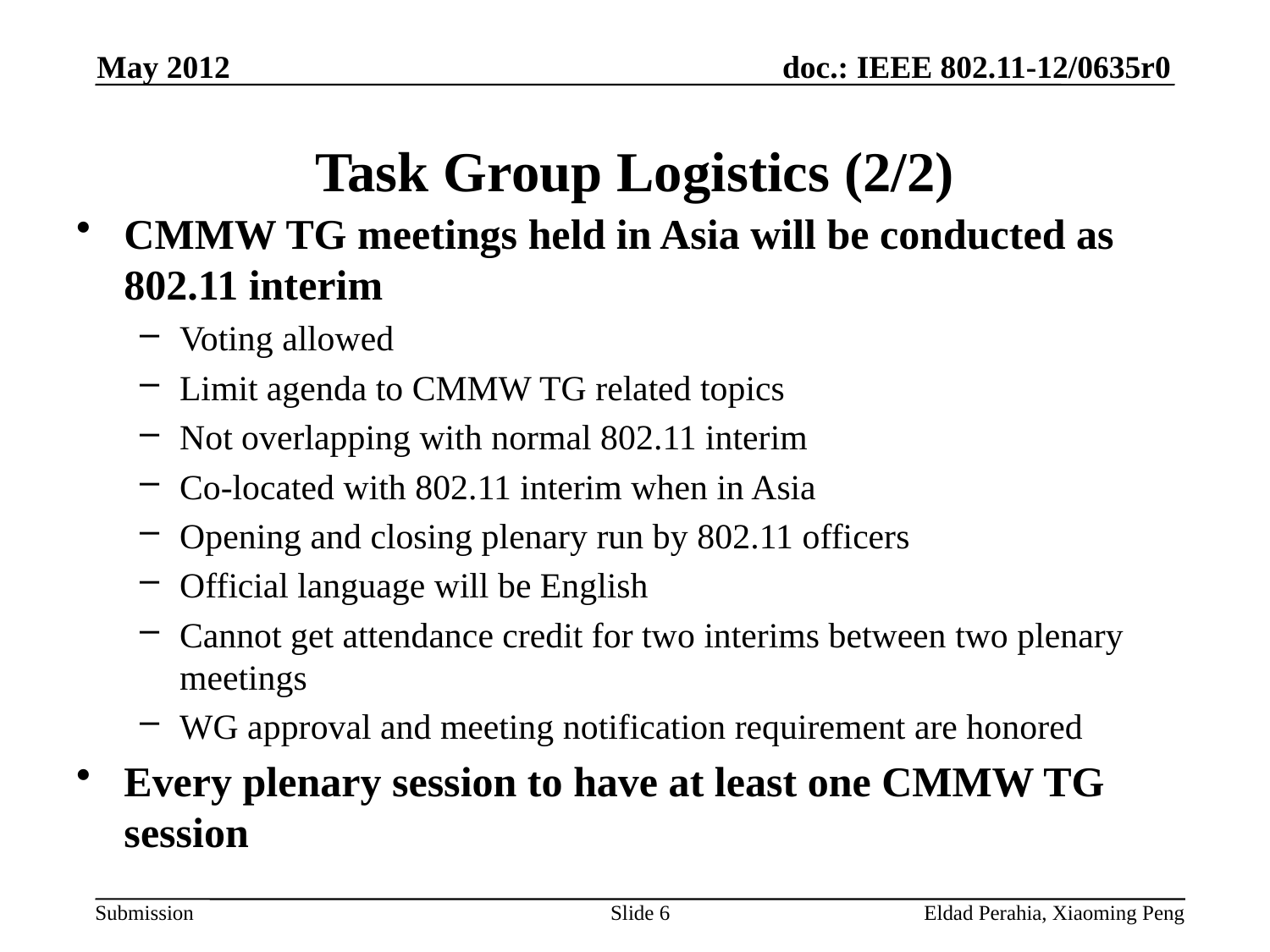

May 2012
# Task Group Logistics (2/2)
CMMW TG meetings held in Asia will be conducted as 802.11 interim
Voting allowed
Limit agenda to CMMW TG related topics
Not overlapping with normal 802.11 interim
Co-located with 802.11 interim when in Asia
Opening and closing plenary run by 802.11 officers
Official language will be English
Cannot get attendance credit for two interims between two plenary meetings
WG approval and meeting notification requirement are honored
Every plenary session to have at least one CMMW TG session

Slide 6
Eldad Perahia, Xiaoming Peng